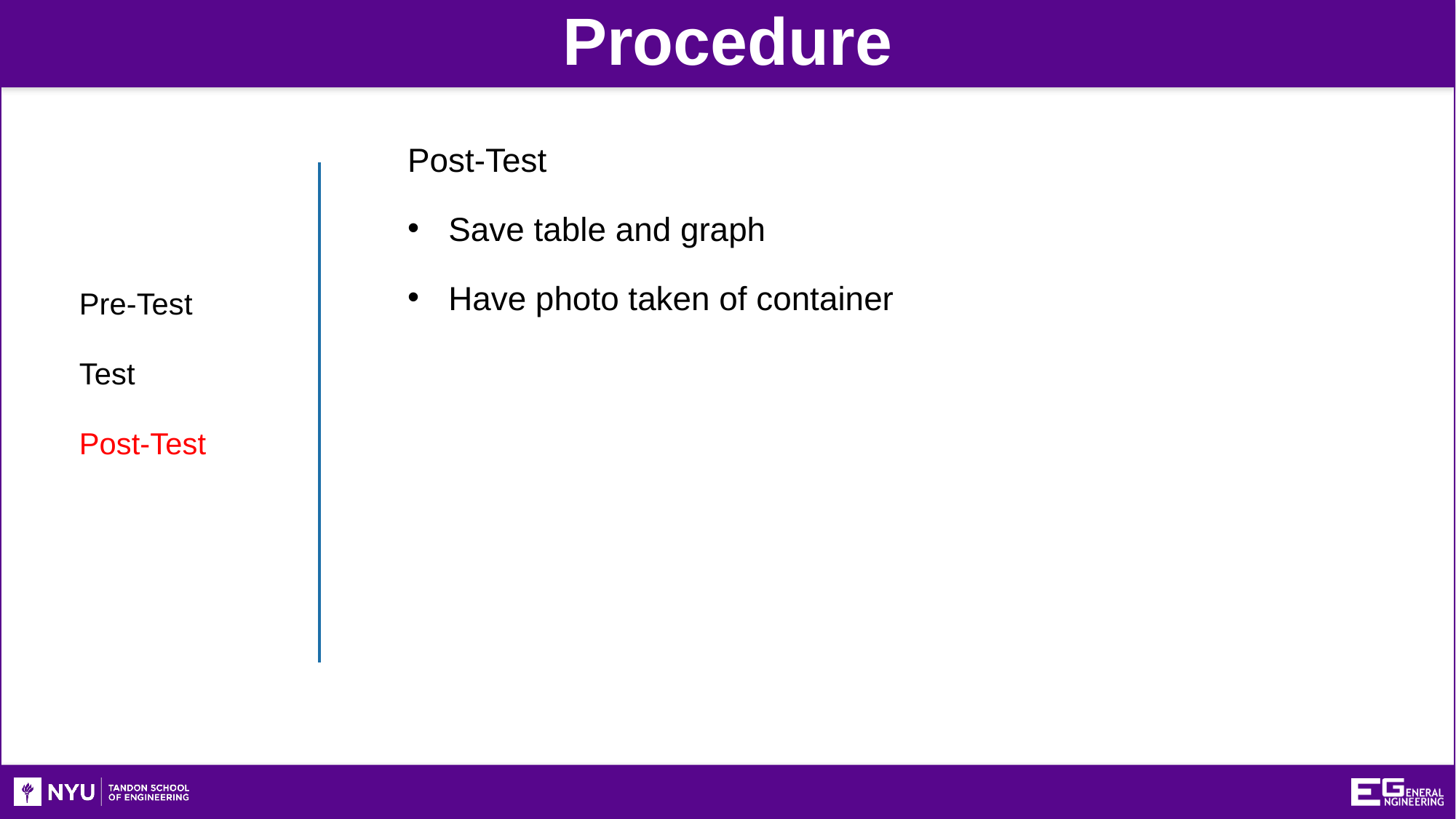

Procedure
Post-Test
Save table and graph
Have photo taken of container
Pre-Test
Test
Post-Test